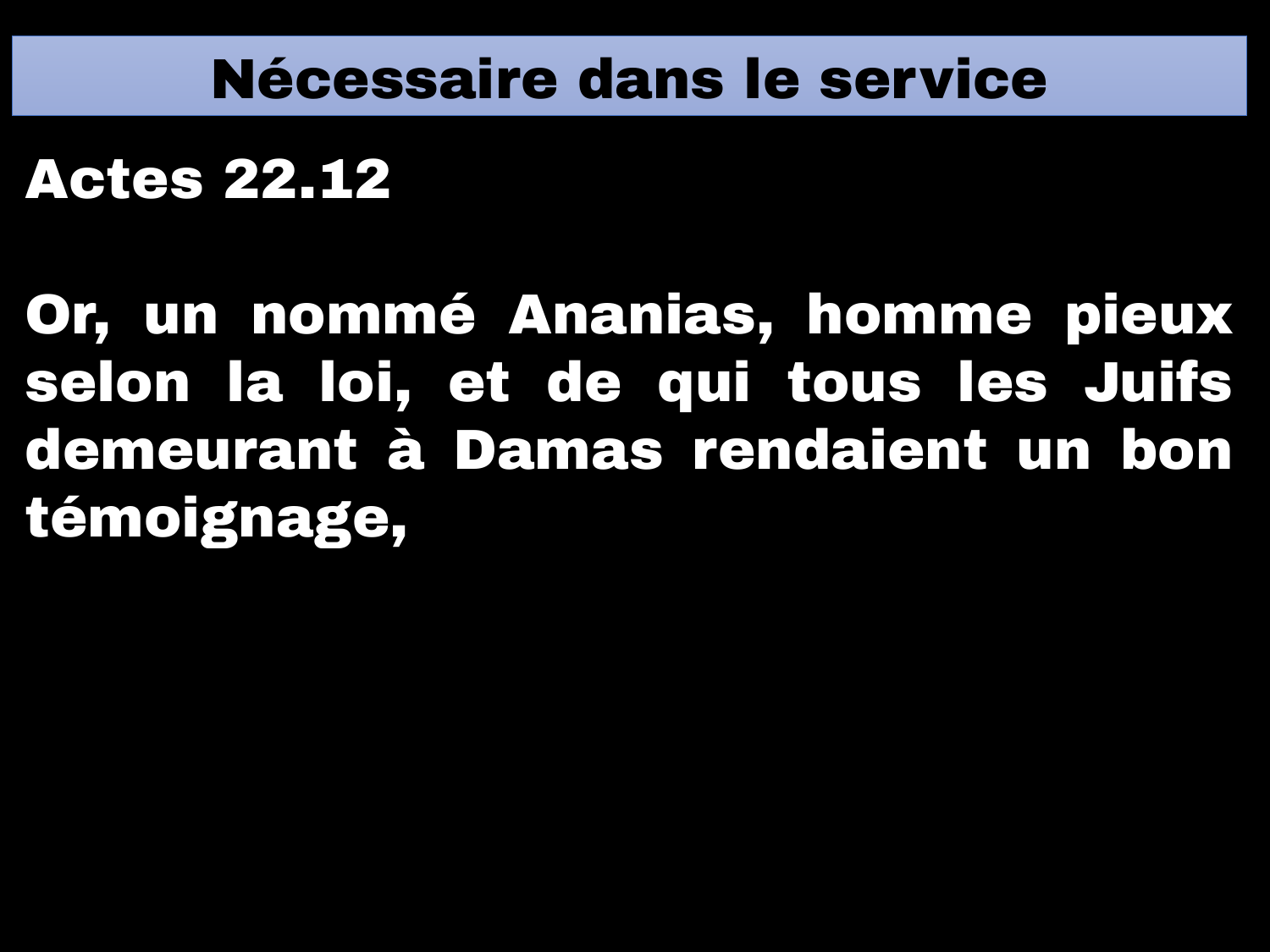

Nécessaire dans le service
Actes 22.12

Or, un nommé Ananias, homme pieux selon la loi, et de qui tous les Juifs demeurant à Damas rendaient un bon témoignage,